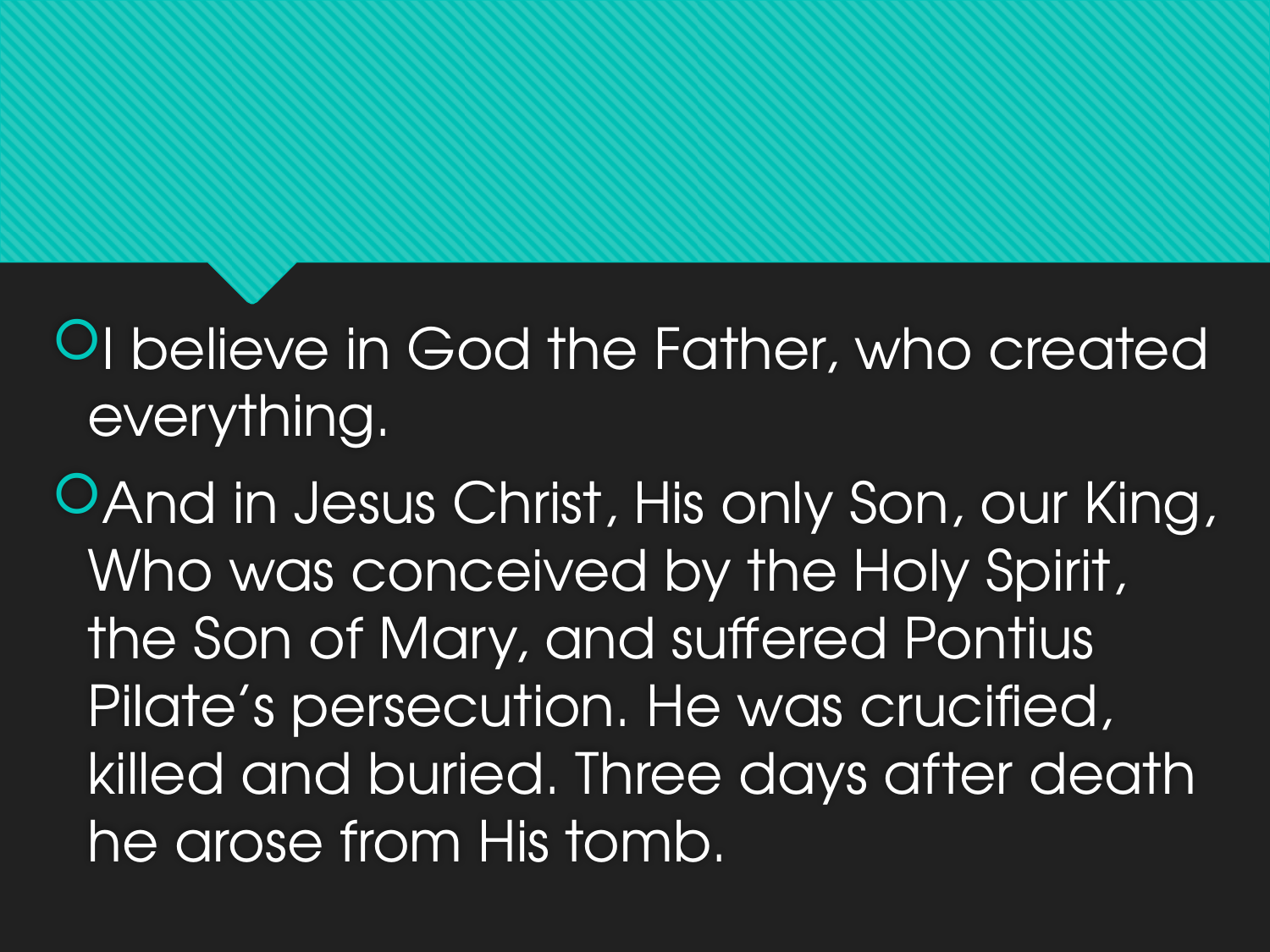

I believe in God the Father, who created everything.
And in Jesus Christ, His only Son, our King, Who was conceived by the Holy Spirit, the Son of Mary, and suffered Pontius Pilate’s persecution. He was crucified, killed and buried. Three days after death he arose from His tomb.